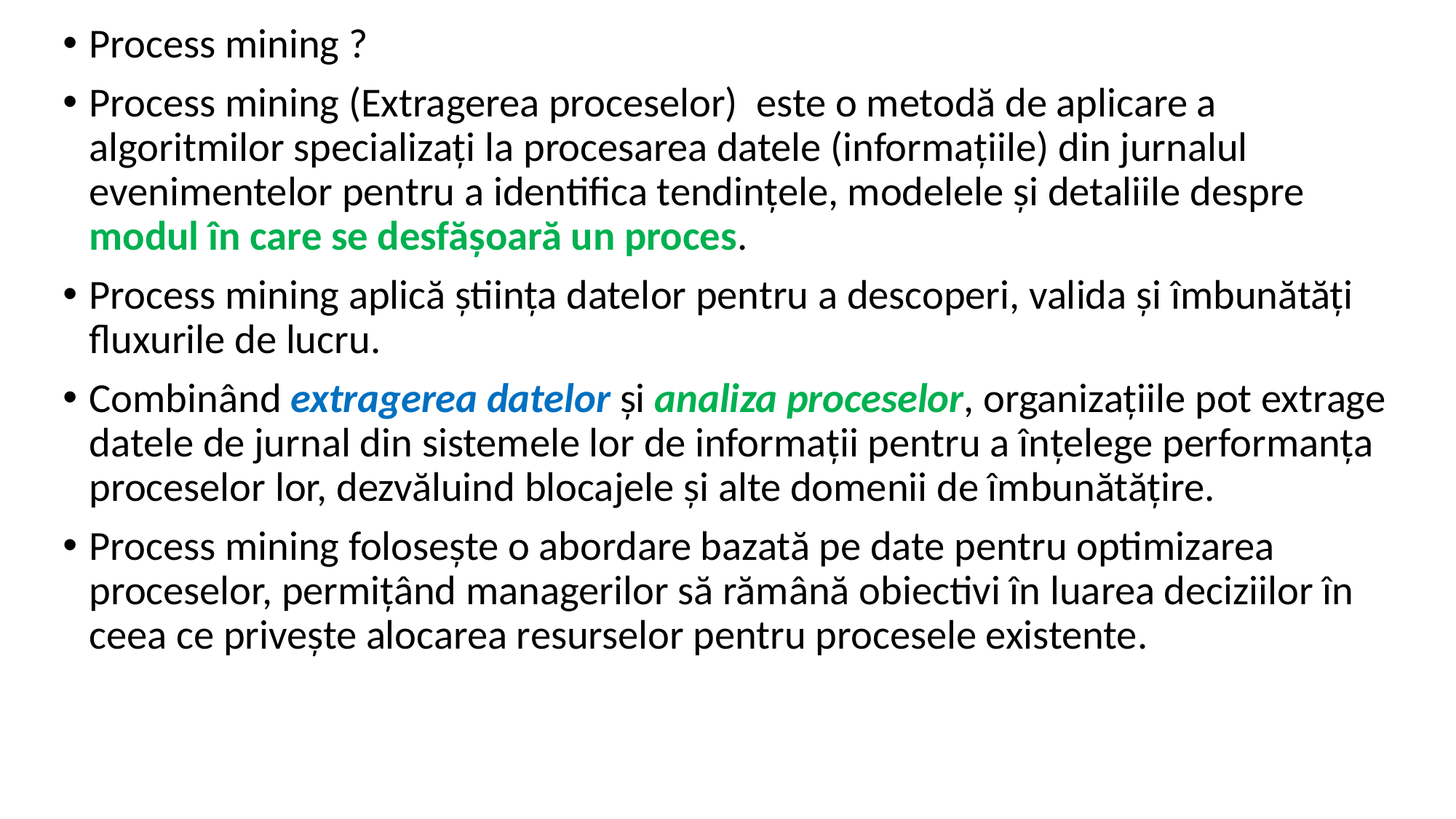

Process mining ?
Process mining (Extragerea proceselor)  este o metodă de aplicare a algoritmilor specializați la procesarea datele (informațiile) din jurnalul evenimentelor pentru a identifica tendințele, modelele și detaliile despre modul în care se desfășoară un proces.
Process mining aplică știința datelor pentru a descoperi, valida și îmbunătăți fluxurile de lucru.
Combinând extragerea datelor și analiza proceselor, organizațiile pot extrage datele de jurnal din sistemele lor de informații pentru a înțelege performanța proceselor lor, dezvăluind blocajele și alte domenii de îmbunătățire.
Process mining folosește o abordare bazată pe date pentru optimizarea proceselor, permițând managerilor să rămână obiectivi în luarea deciziilor în ceea ce privește alocarea resurselor pentru procesele existente.